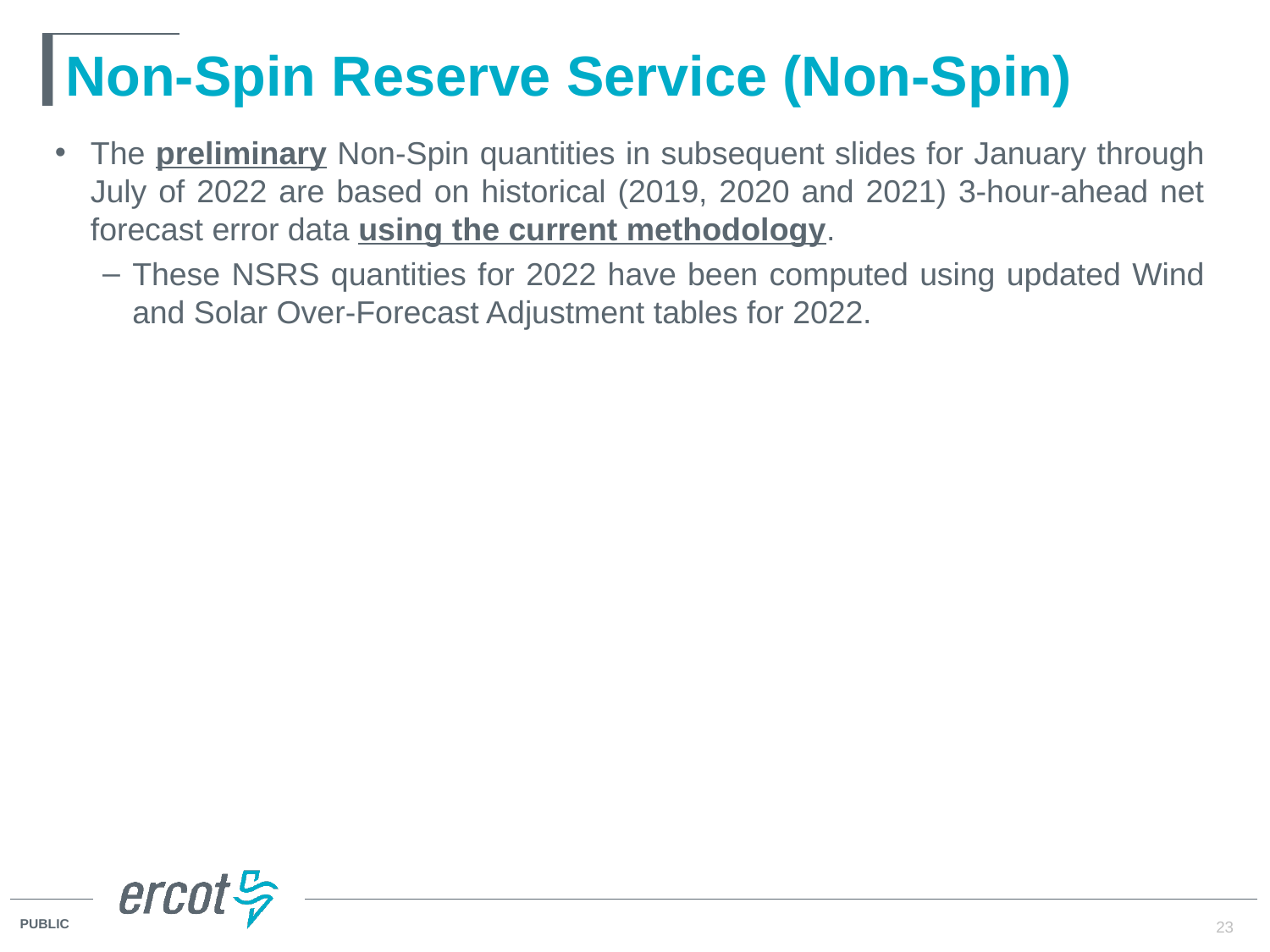

# Non-Spin Reserve Service (Non-Spin)
The preliminary Non-Spin quantities in subsequent slides for January through July of 2022 are based on historical (2019, 2020 and 2021) 3-hour-ahead net forecast error data using the current methodology.
These NSRS quantities for 2022 have been computed using updated Wind and Solar Over-Forecast Adjustment tables for 2022.

23